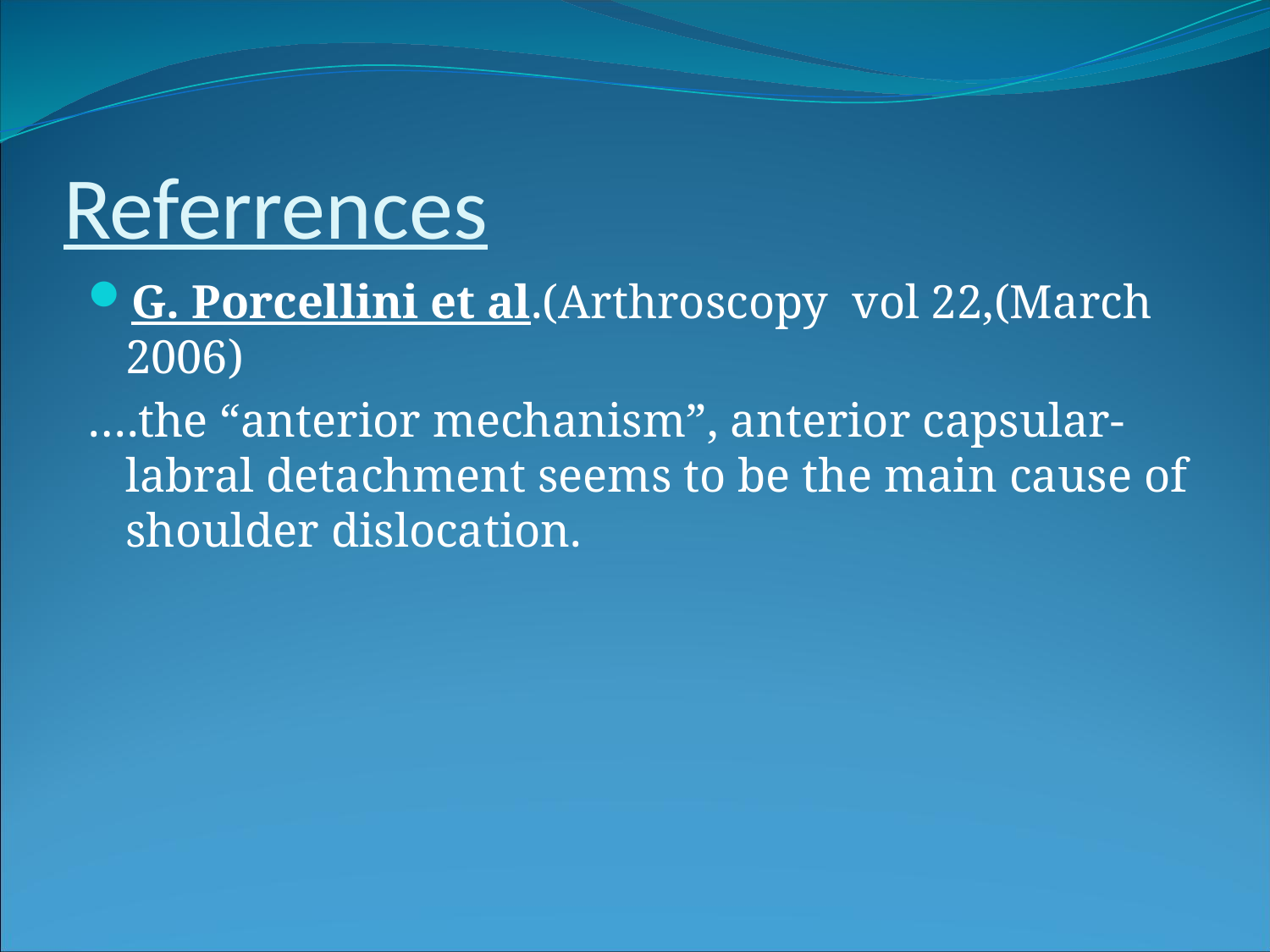

# Referrences
G. Porcellini et al.(Arthroscopy  vol 22,(March 2006)
….the “anterior mechanism”, anterior capsular-labral detachment seems to be the main cause of shoulder dislocation.